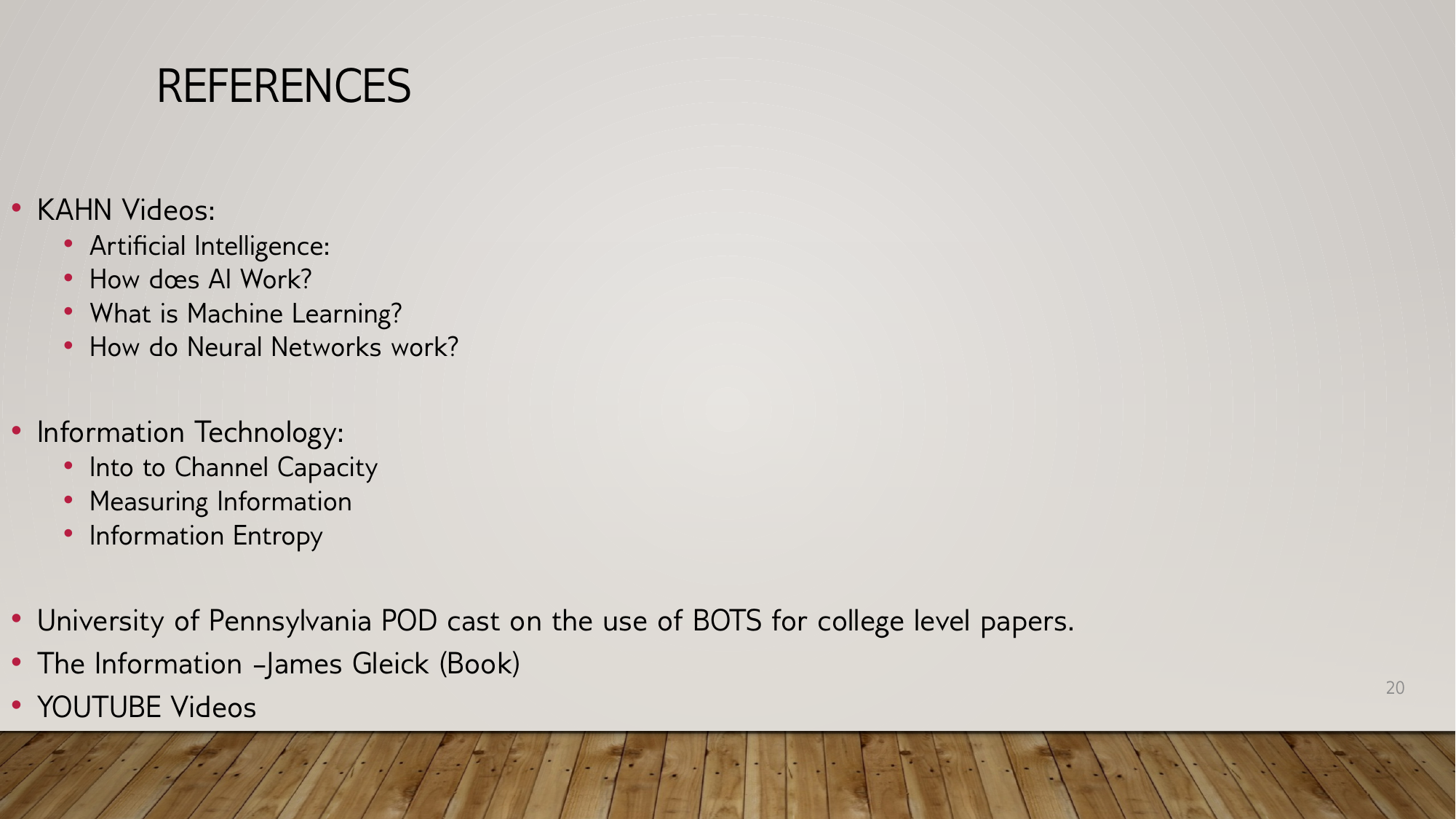

References
KAHN Videos:
Artificial Intelligence:
How does AI Work?
What is Machine Learning?
How do Neural Networks work?

Information Technology:
Into to Channel Capacity
Measuring Information
Information Entropy

University of Pennsylvania POD cast on the use of BOTS for college level papers.
The Information –James Gleick (Book)
YOUTUBE Videos

20